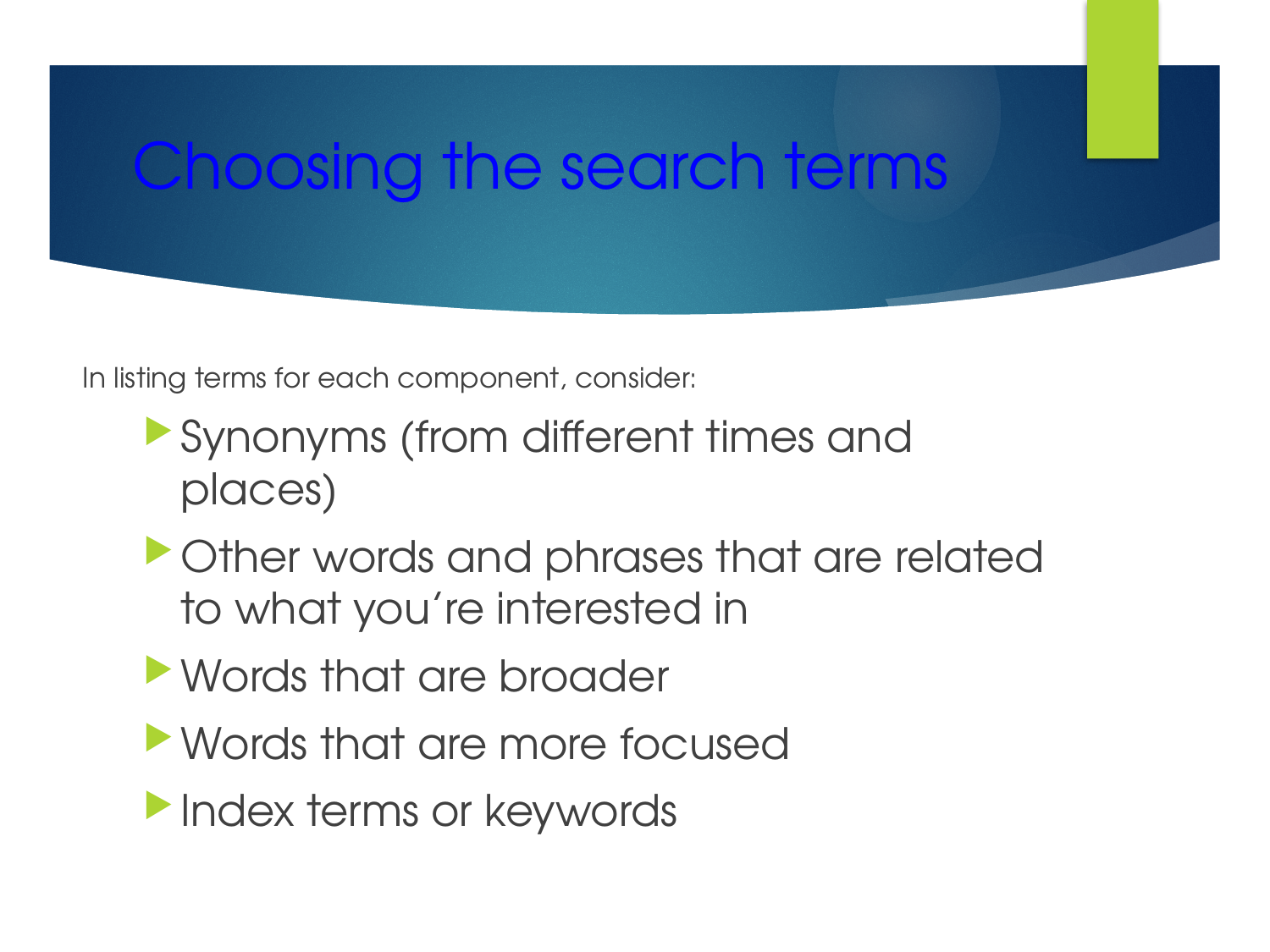

Choosing the search terms
In listing terms for each component, consider:
Synonyms (from different times and places)
Other words and phrases that are related to what you’re interested in
Words that are broader
Words that are more focused
Index terms or keywords